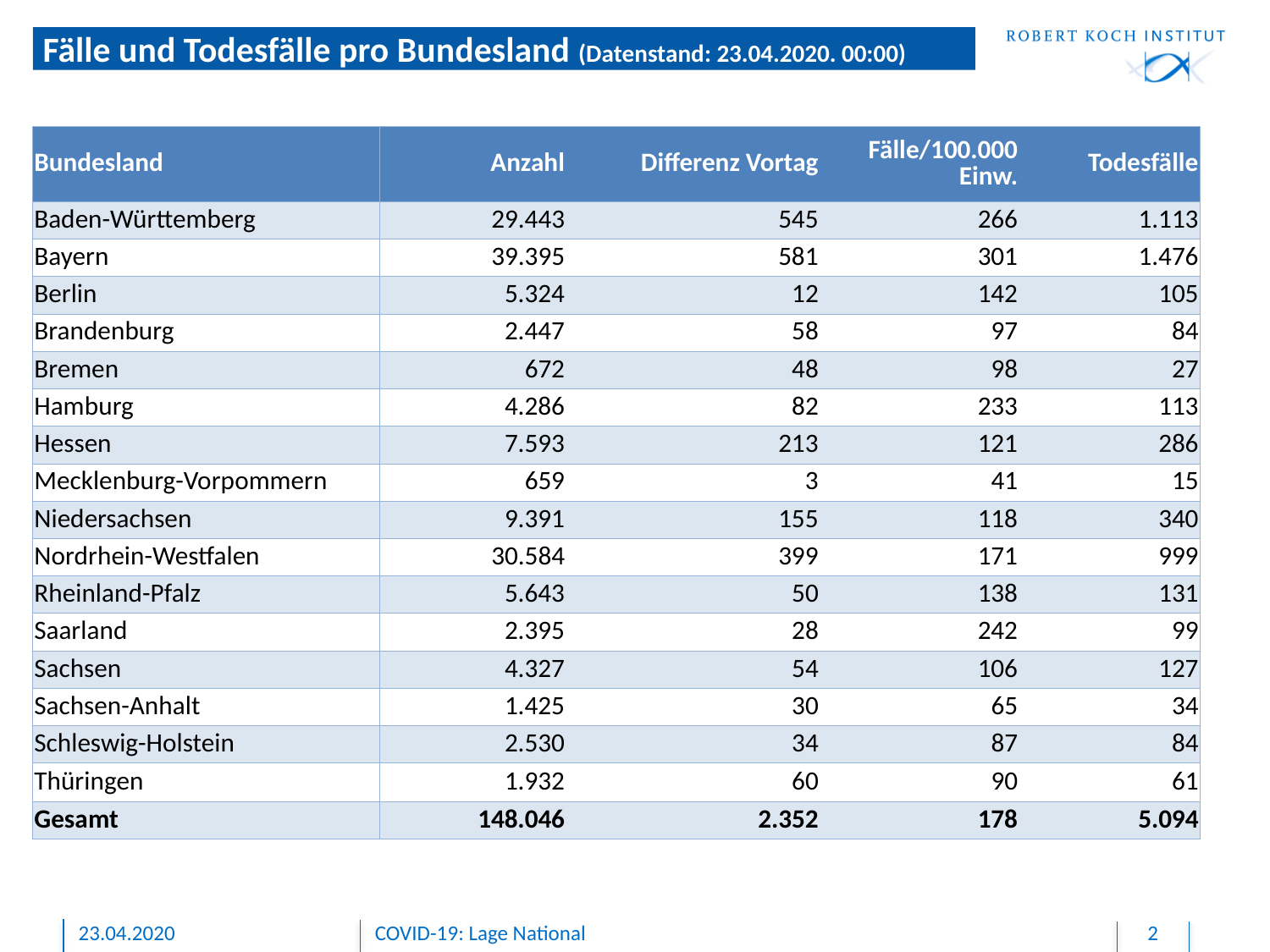

# Fälle und Todesfälle pro Bundesland (Datenstand: 23.04.2020. 00:00)
| Bundesland | Anzahl | Differenz Vortag | Fälle/100.000 Einw. | Todesfälle |
| --- | --- | --- | --- | --- |
| Baden-Württemberg | 29.443 | 545 | 266 | 1.113 |
| Bayern | 39.395 | 581 | 301 | 1.476 |
| Berlin | 5.324 | 12 | 142 | 105 |
| Brandenburg | 2.447 | 58 | 97 | 84 |
| Bremen | 672 | 48 | 98 | 27 |
| Hamburg | 4.286 | 82 | 233 | 113 |
| Hessen | 7.593 | 213 | 121 | 286 |
| Mecklenburg-Vorpommern | 659 | 3 | 41 | 15 |
| Niedersachsen | 9.391 | 155 | 118 | 340 |
| Nordrhein-Westfalen | 30.584 | 399 | 171 | 999 |
| Rheinland-Pfalz | 5.643 | 50 | 138 | 131 |
| Saarland | 2.395 | 28 | 242 | 99 |
| Sachsen | 4.327 | 54 | 106 | 127 |
| Sachsen-Anhalt | 1.425 | 30 | 65 | 34 |
| Schleswig-Holstein | 2.530 | 34 | 87 | 84 |
| Thüringen | 1.932 | 60 | 90 | 61 |
| Gesamt | 148.046 | 2.352 | 178 | 5.094 |
23.04.2020
COVID-19: Lage National
2